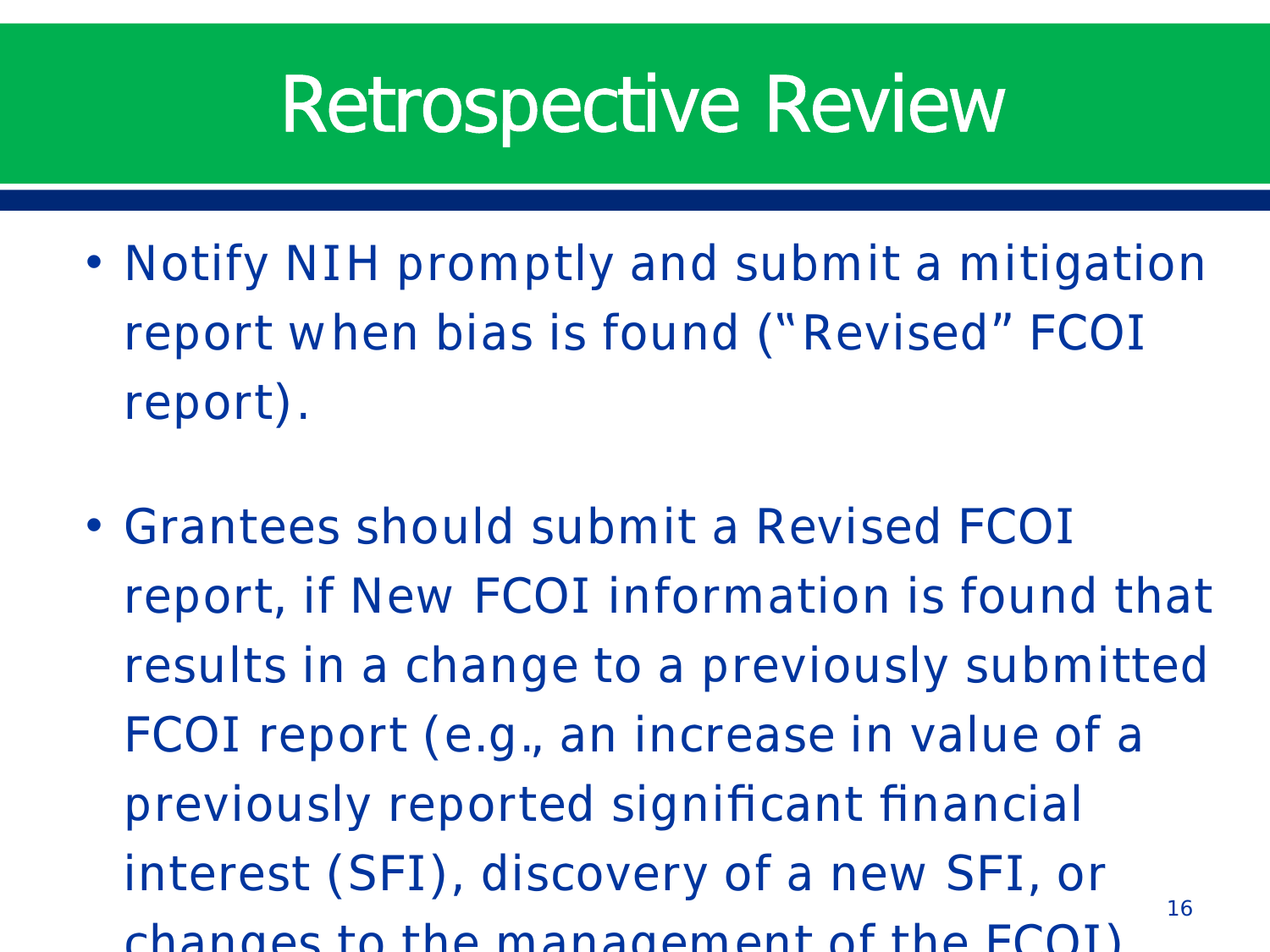

# Retrospective Review

Notify NIH promptly and submit a mitigation report when bias is found (“Revised” FCOI report).

Grantees should submit a Revised FCOI report, if New FCOI information is found that results in a change to a previously submitted FCOI report (e.g., an increase in value of a previously reported significant financial interest (SFI), discovery of a new SFI, or changes to the management of the FCOI).

16